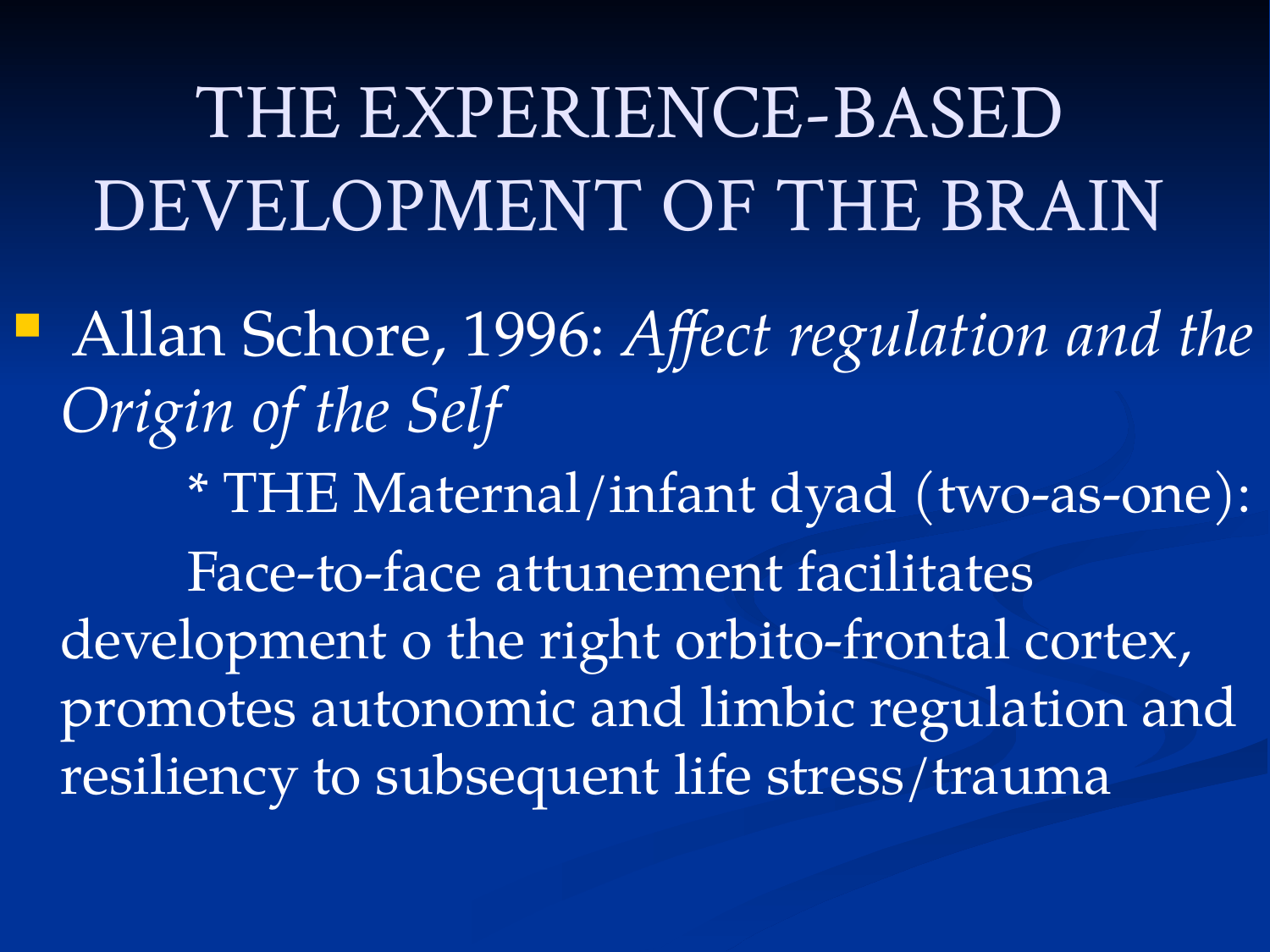

# THE EXPERIENCE-BASED DEVELOPMENT OF THE BRAIN
 Allan Schore, 1996: Affect regulation and the Origin of the Self
		* THE Maternal/infant dyad (two-as-one):
		Face-to-face attunement facilitates development o the right orbito-frontal cortex, promotes autonomic and limbic regulation and resiliency to subsequent life stress/trauma